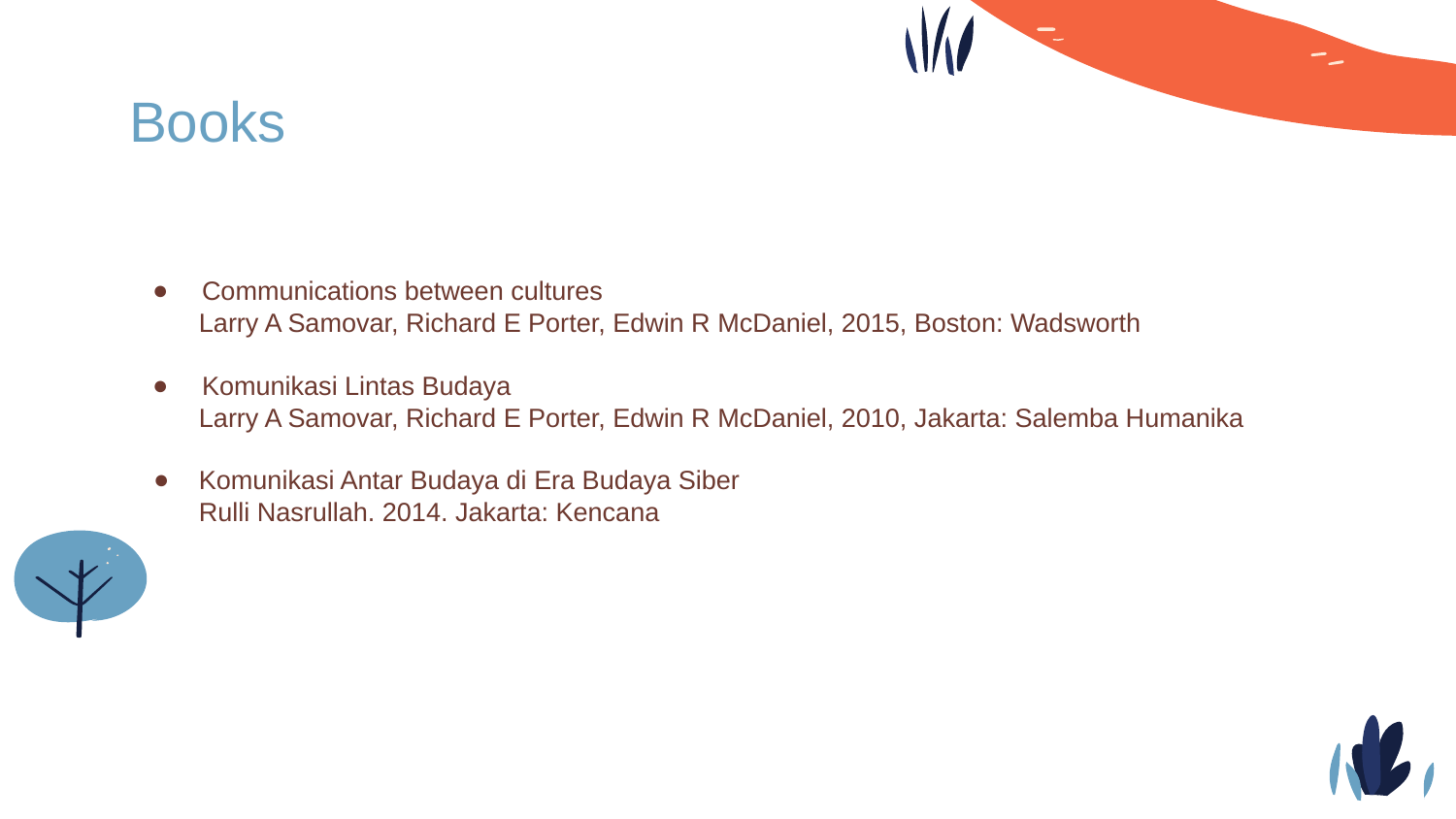

# Books
Communications between cultures
	Larry A Samovar, Richard E Porter, Edwin R McDaniel, 2015, Boston: Wadsworth

Komunikasi Lintas Budaya
Larry A Samovar, Richard E Porter, Edwin R McDaniel, 2010, Jakarta: Salemba Humanika

Komunikasi Antar Budaya di Era Budaya Siber
Rulli Nasrullah. 2014. Jakarta: Kencana